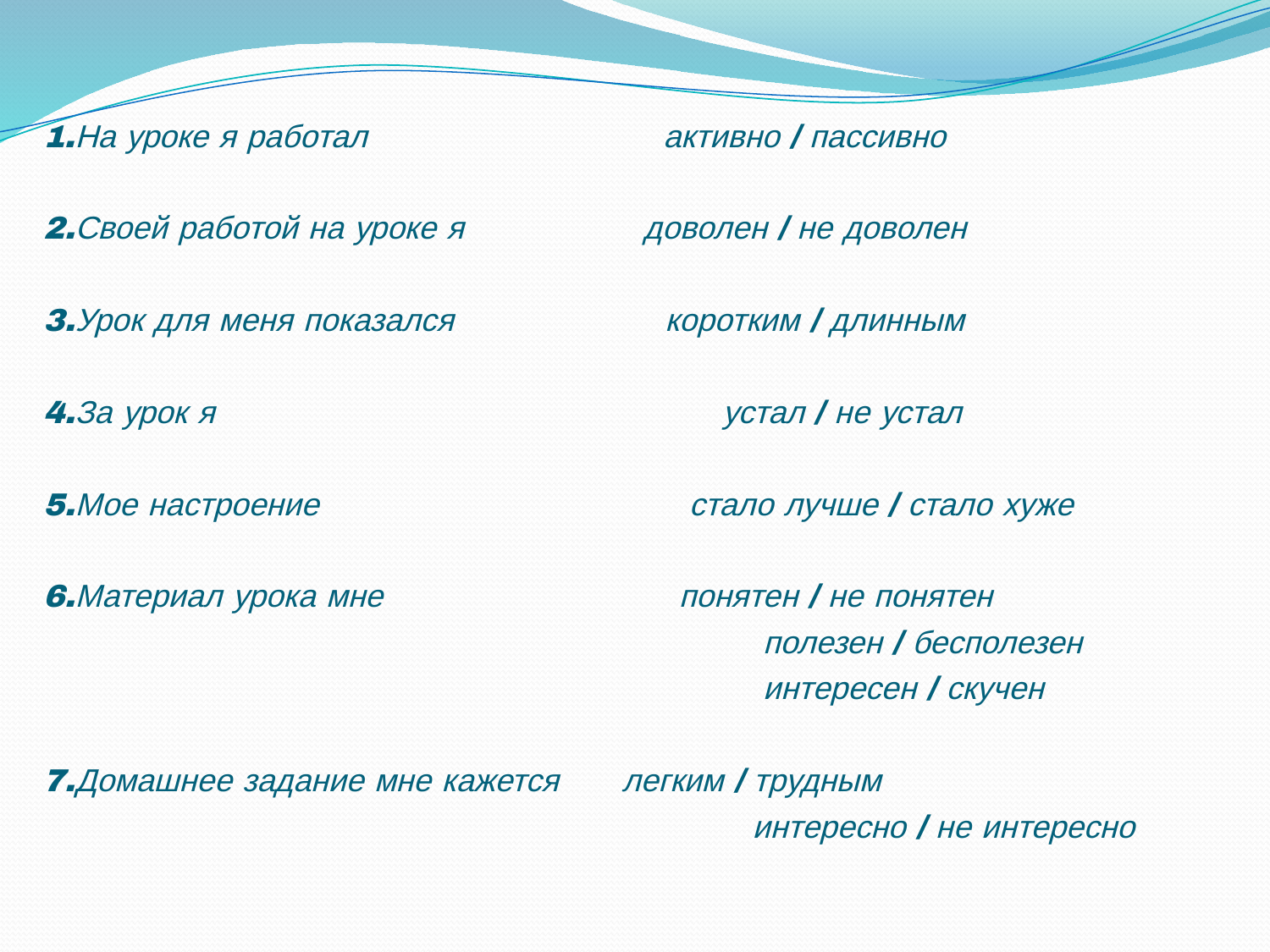

1.На уроке я работал                            активно / пассивно

2.Своей работой на уроке я                 доволен / не доволен

3.Урок для меня показался                    коротким / длинным

4.За урок я                                                устал / не устал

5.Мое настроение                                   стало лучше / стало хуже

6.Материал урока мне                            понятен / не понятен
                                                                    полезен / бесполезен
                                                                    интересен / скучен

7.Домашнее задание мне кажется      легким / трудным
                                                                   интересно / не интересно